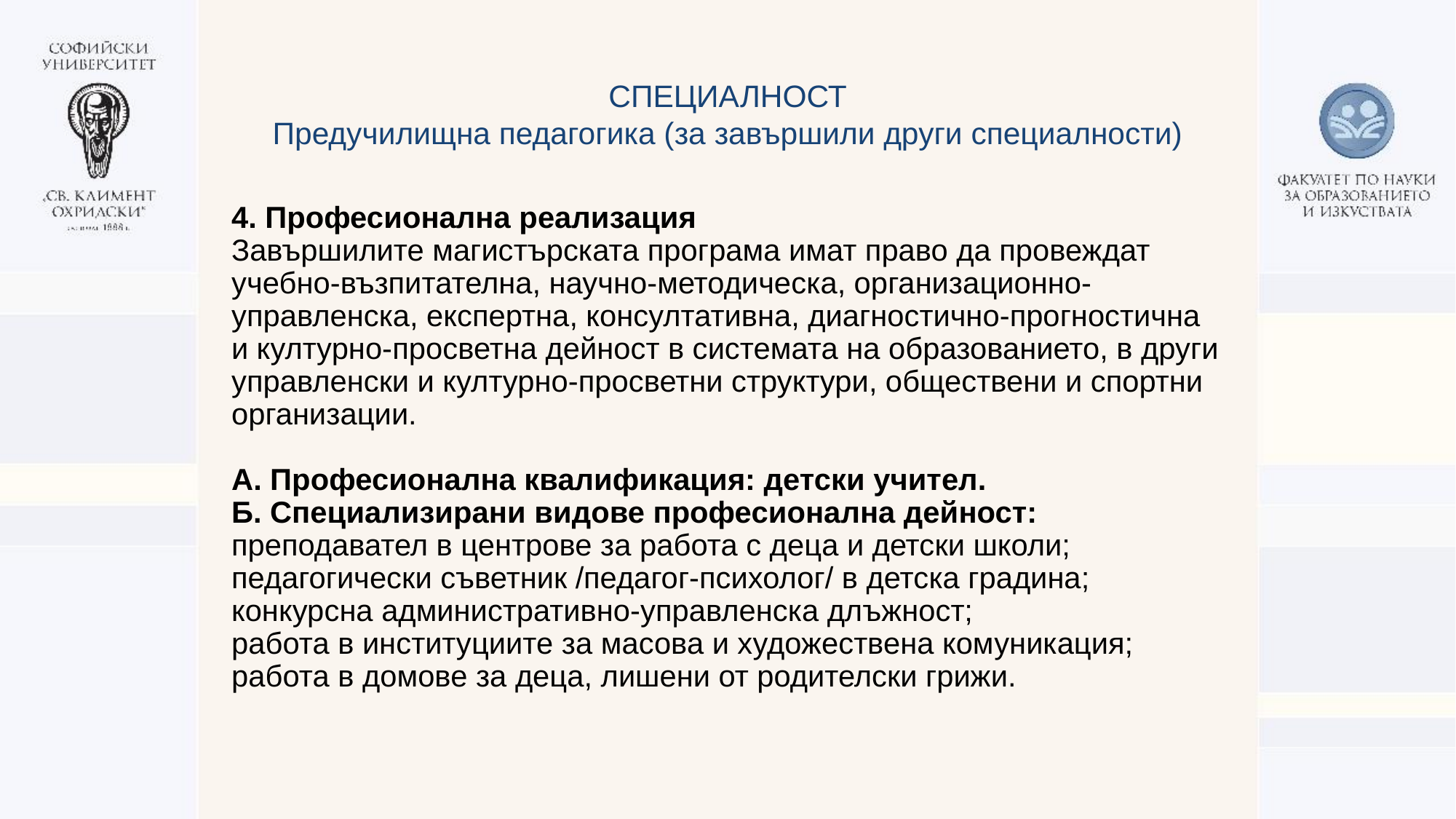

СПЕЦИАЛНОСТ
Предучилищна педагогика (за завършили други специалности)

4. Професионална реализация
Завършилите магистърската програма имат право да провеждат учебно-възпитателна, научно-методическа, организационно-управленска, експертна, консултативна, диагностично-прогностична и културно-просветна дейност в системата на образованието, в други
управленски и културно-просветни структури, обществени и спортни организации.

А. Професионална квалификация: детски учител.
Б. Специализирани видове професионална дейност: преподавател в центрове за работа с деца и детски школи; педагогически съветник /педагог-психолог/ в детска градина; конкурсна административно-управленска длъжност;
работа в институциите за масова и художествена комуникация; работа в домове за деца, лишени от родителски грижи.